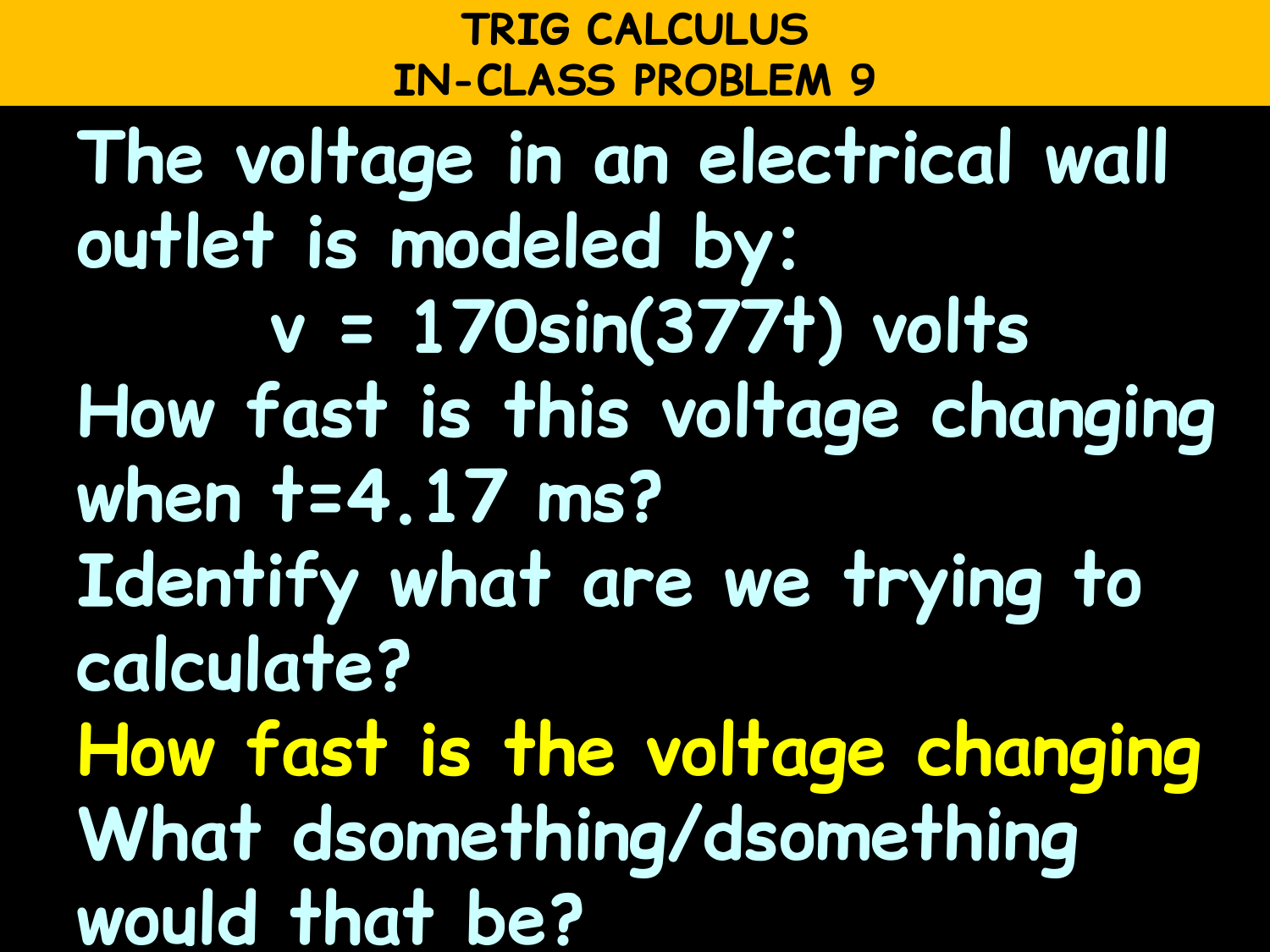

TRIG CALCULUS
IN-CLASS PROBLEM 9
The voltage in an electrical wall outlet is modeled by:
v = 170sin(377t) volts
How fast is this voltage changing when t=4.17 ms?
Identify what are we trying to calculate?
How fast is the voltage changing
What dsomething/dsomething would that be?